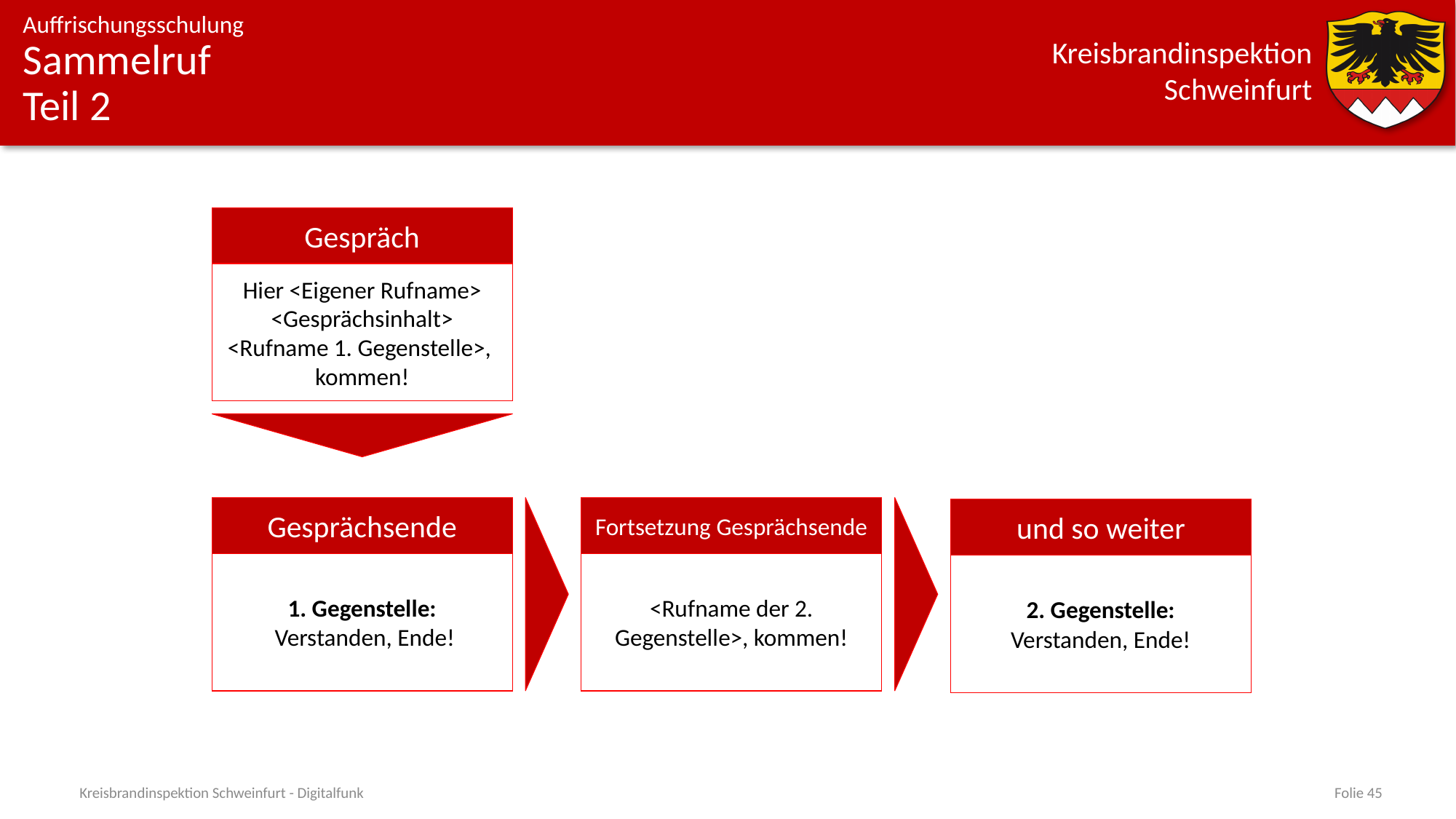

# Sammelruf Teil 2
Gespräch
Hier <Eigener Rufname>
<Gesprächsinhalt>
<Rufname 1. Gegenstelle>,
kommen!

Gesprächsende
1. Gegenstelle:
 Verstanden, Ende!
Fortsetzung Gesprächsende
<Rufname der 2. Gegenstelle>, kommen!
und so weiter
2. Gegenstelle:
Verstanden, Ende!

Kreisbrandinspektion Schweinfurt - Digitalfunk
Folie 45